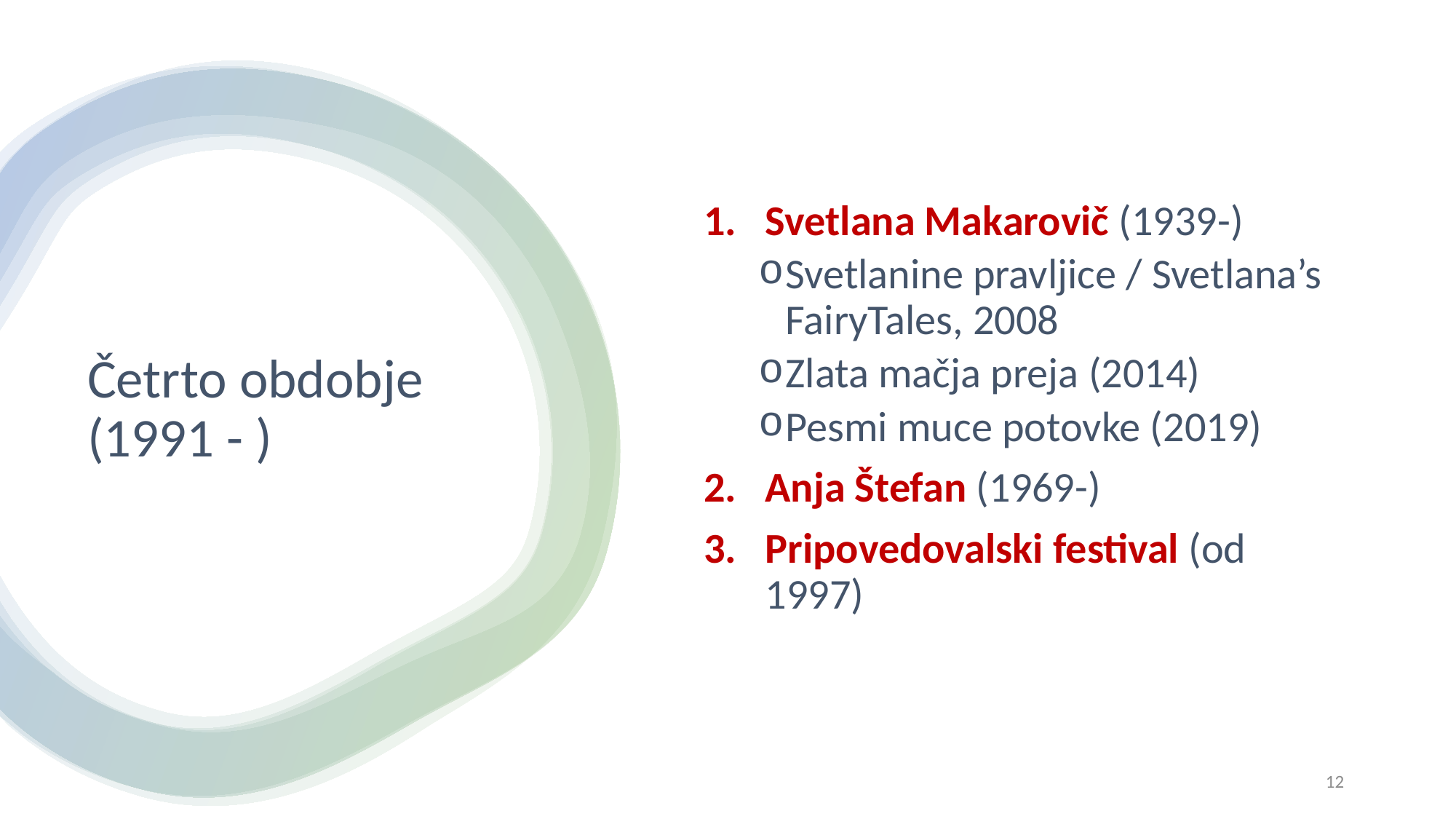

Svetlana Makarovič (1939-)
Svetlanine pravljice / Svetlana’s FairyTales, 2008
Zlata mačja preja (2014)
Pesmi muce potovke (2019)
Anja Štefan (1969-)
Pripovedovalski festival (od 1997)
# Četrto obdobje (1991 - )
12